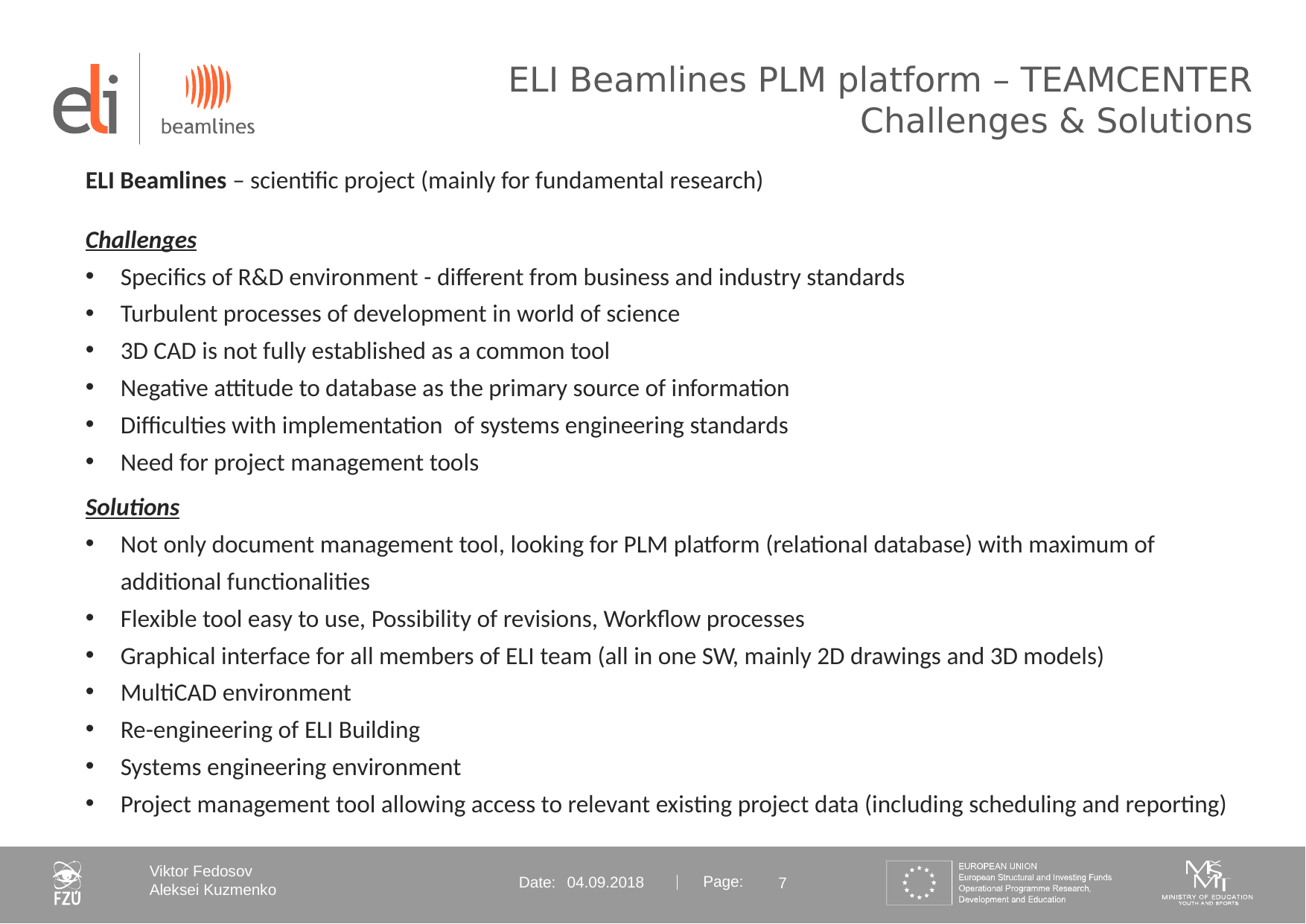

# ELI Beamlines PLM platform – TEAMCENTER Challenges & Solutions
ELI Beamlines – scientific project (mainly for fundamental research)

Challenges
Specifics of R&D environment - different from business and industry standards
Turbulent processes of development in world of science
3D CAD is not fully established as a common tool
Negative attitude to database as the primary source of information
Difficulties with implementation  of systems engineering standards
Need for project management tools
Solutions
Not only document management tool, looking for PLM platform (relational database) with maximum of additional functionalities
Flexible tool easy to use, Possibility of revisions, Workflow processes
Graphical interface for all members of ELI team (all in one SW, mainly 2D drawings and 3D models)
MultiCAD environment
Re-engineering of ELI Building
Systems engineering environment
Project management tool allowing access to relevant existing project data (including scheduling and reporting)
 04.09.2018
7